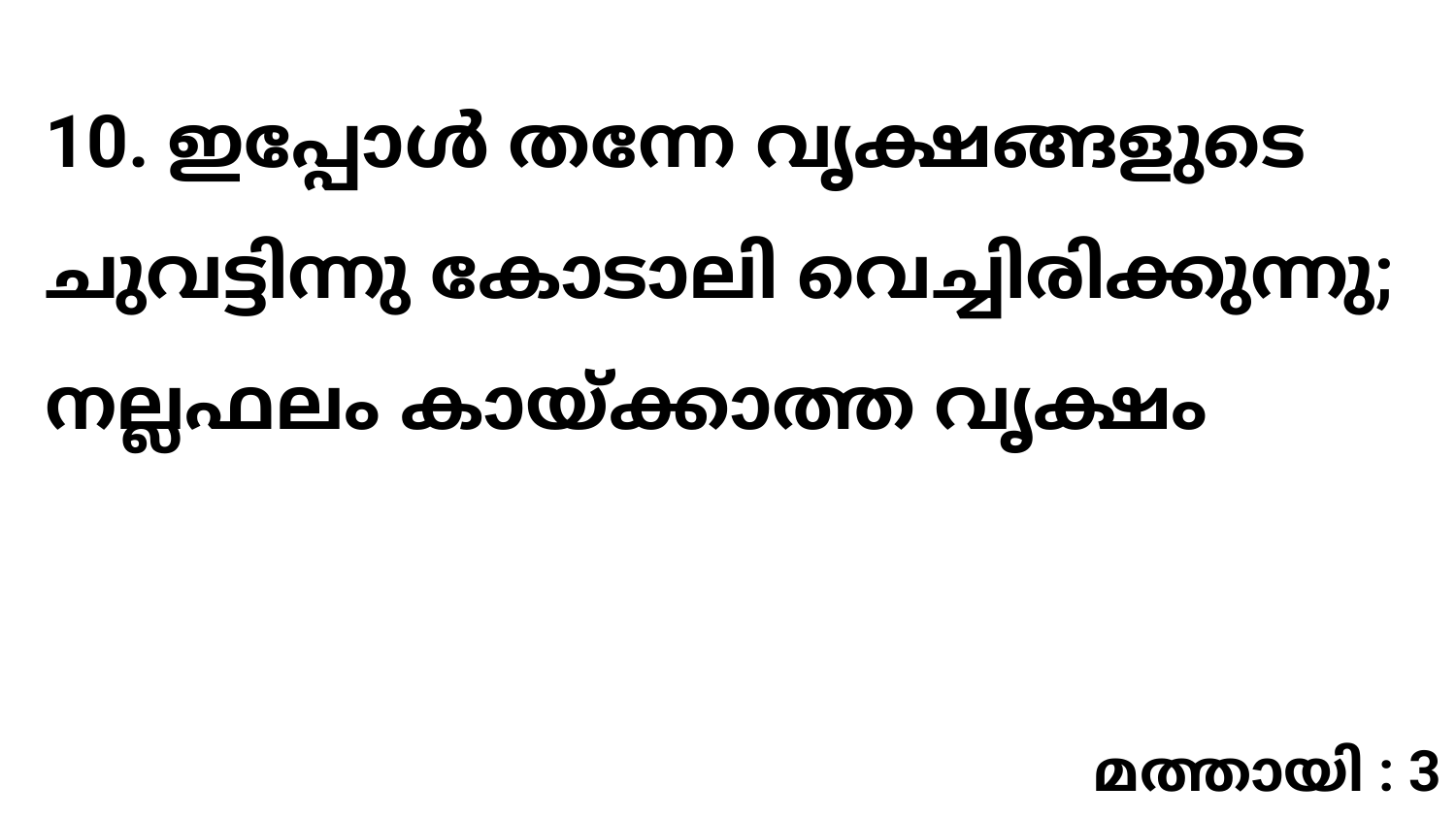

10. ഇപ്പോൾ തന്നേ വൃക്ഷങ്ങളുടെ ചുവട്ടിന്നു കോടാലി വെച്ചിരിക്കുന്നു; നല്ലഫലം കായ്ക്കാത്ത വൃക്ഷം
മത്തായി : 3